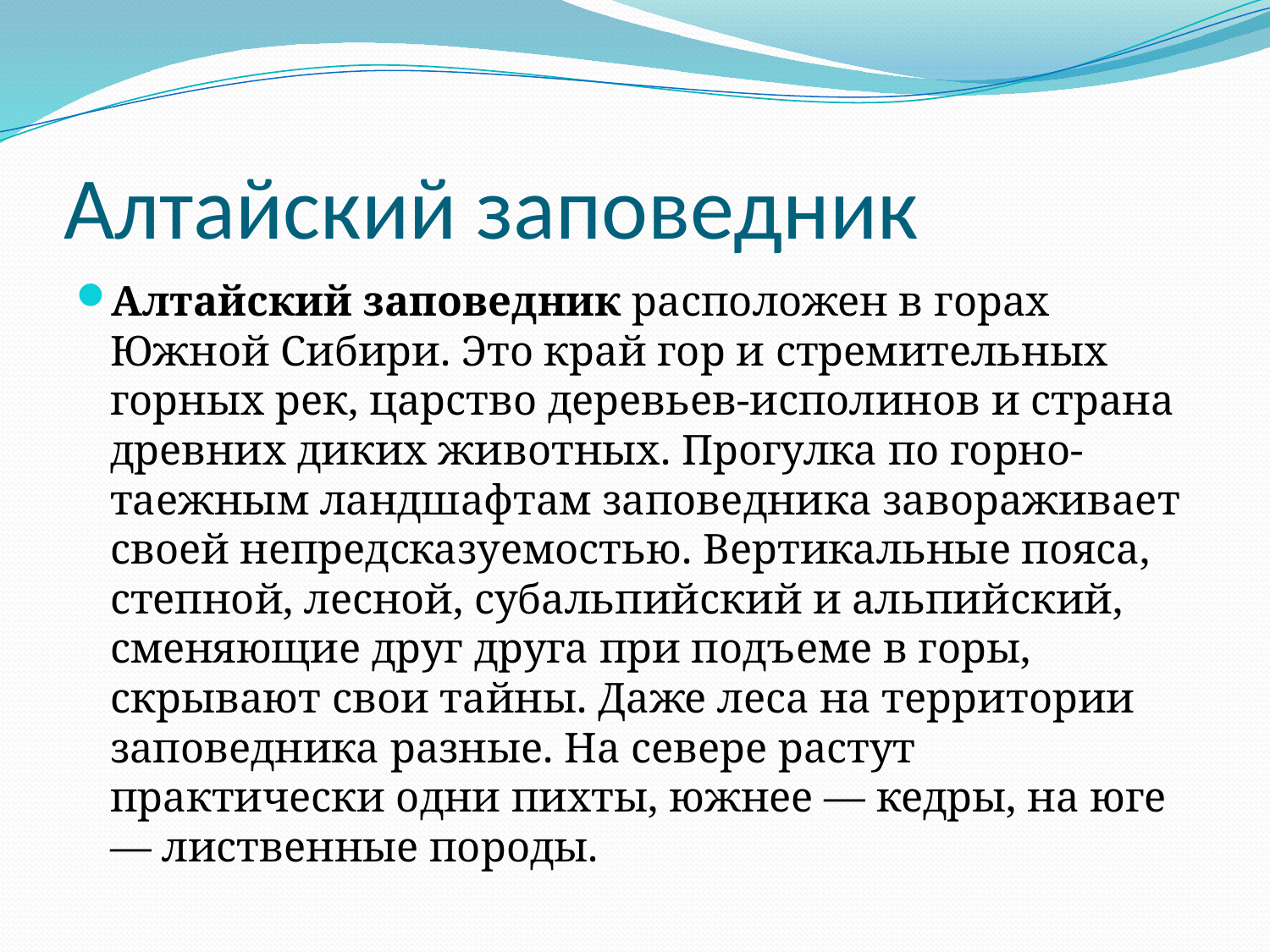

# Алтайский заповедник
Алтайский заповедник расположен в горах Южной Сибири. Это край гор и стремительных горных рек, царство деревьев-исполинов и страна древних диких животных. Прогулка по горно-таежным ландшафтам заповедника завораживает своей непредсказуемостью. Вертикальные пояса, степной, лесной, субальпийский и альпийский, сменяющие друг друга при подъеме в горы, скрывают свои тайны. Даже леса на территории заповедника разные. На севере растут практически одни пихты, южнее — кедры, на юге — лиственные породы.